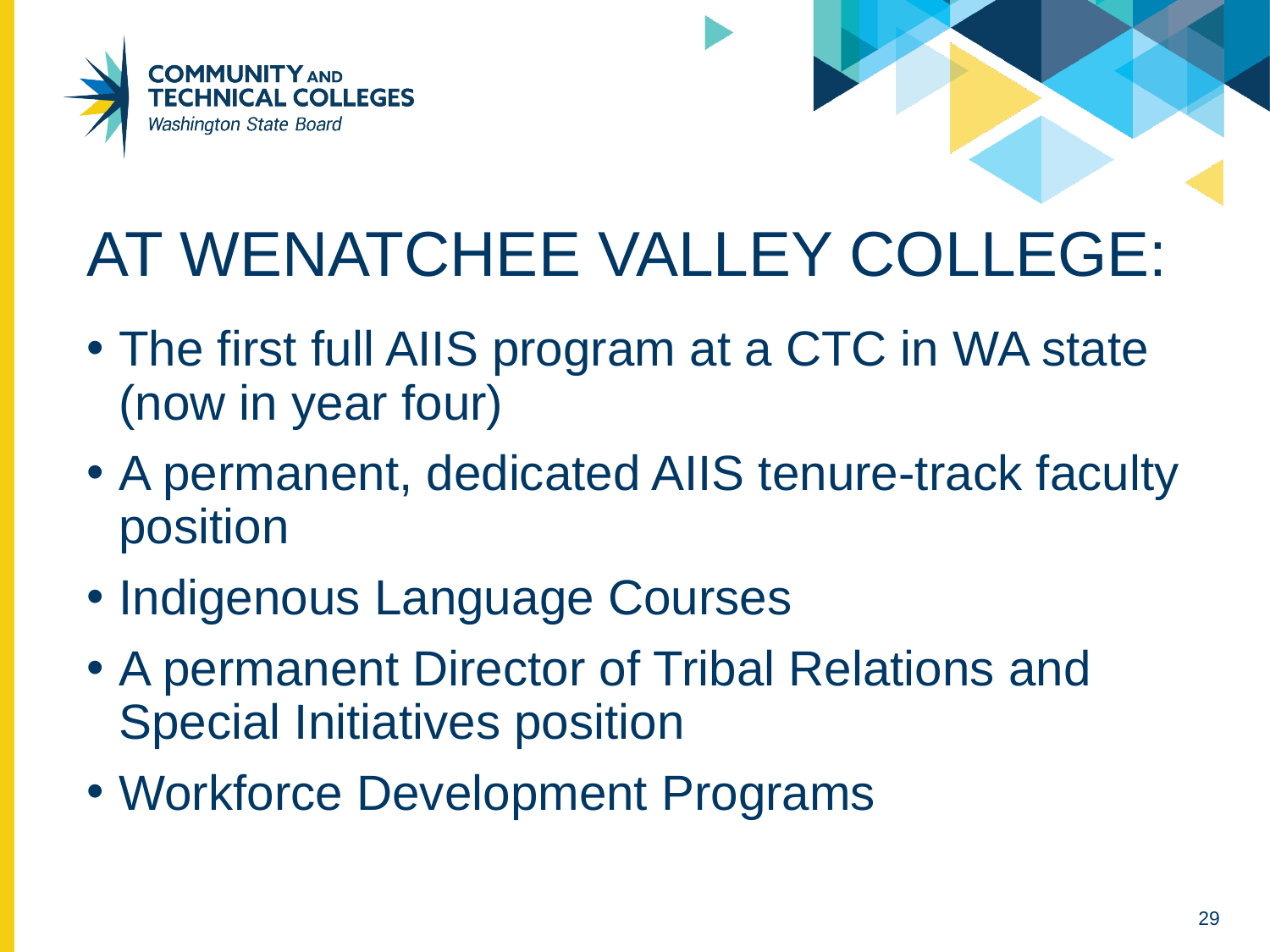

# At Wenatchee valley college:
The first full AIIS program at a CTC in WA state (now in year four)
A permanent, dedicated AIIS tenure-track faculty position
Indigenous Language Courses
A permanent Director of Tribal Relations and Special Initiatives position
Workforce Development Programs

29